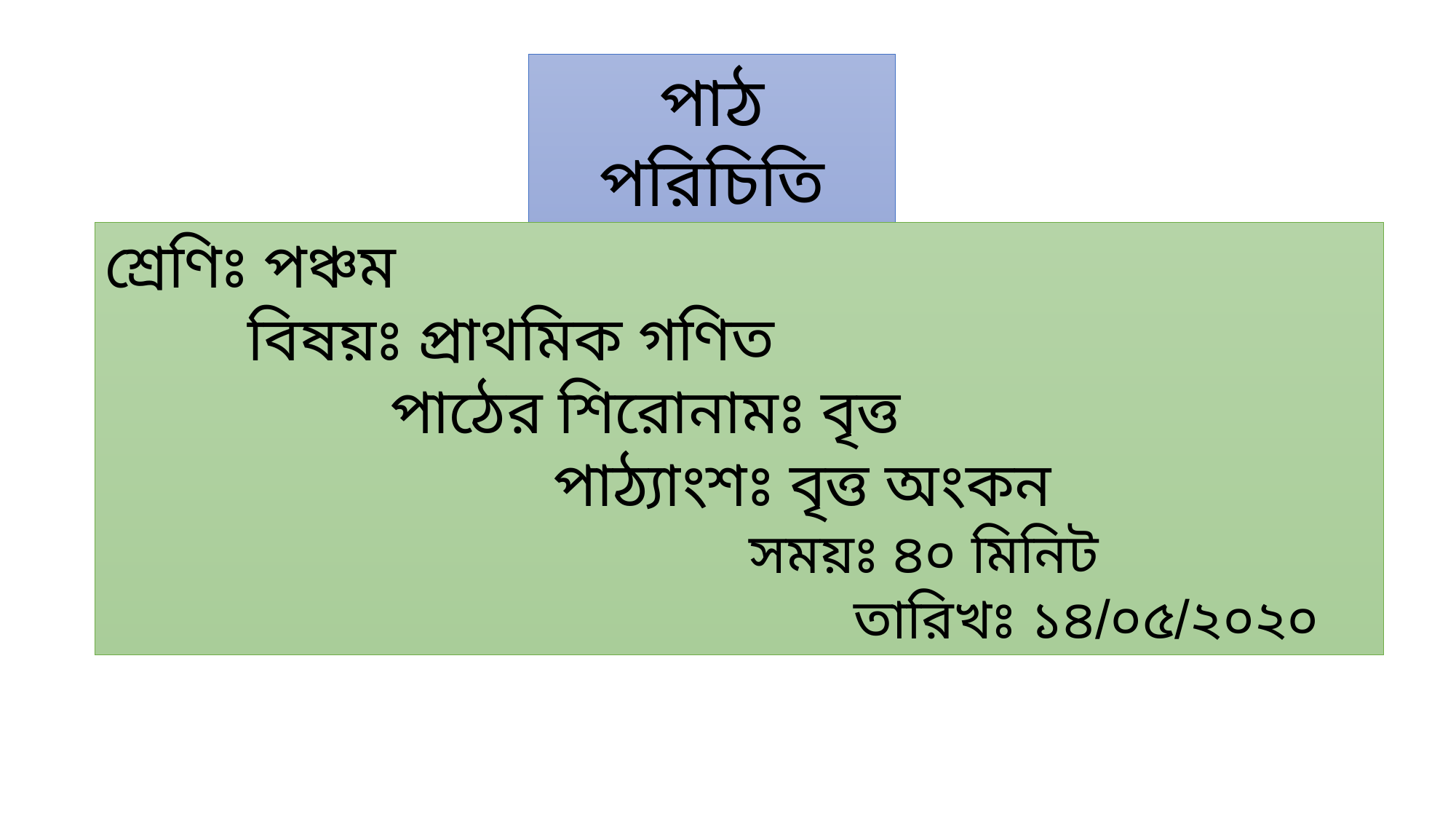

পাঠ পরিচিতি
শ্রেণিঃ পঞ্চম
         বিষয়ঃ প্রাথমিক গণিত
                  পাঠের শিরোনামঃ বৃত্ত
        পাঠ্যাংশঃ বৃত্ত অংকন
                           সময়ঃ ৪০ মিনিট
                                                 তারিখঃ ১৪/০৫/২০২০